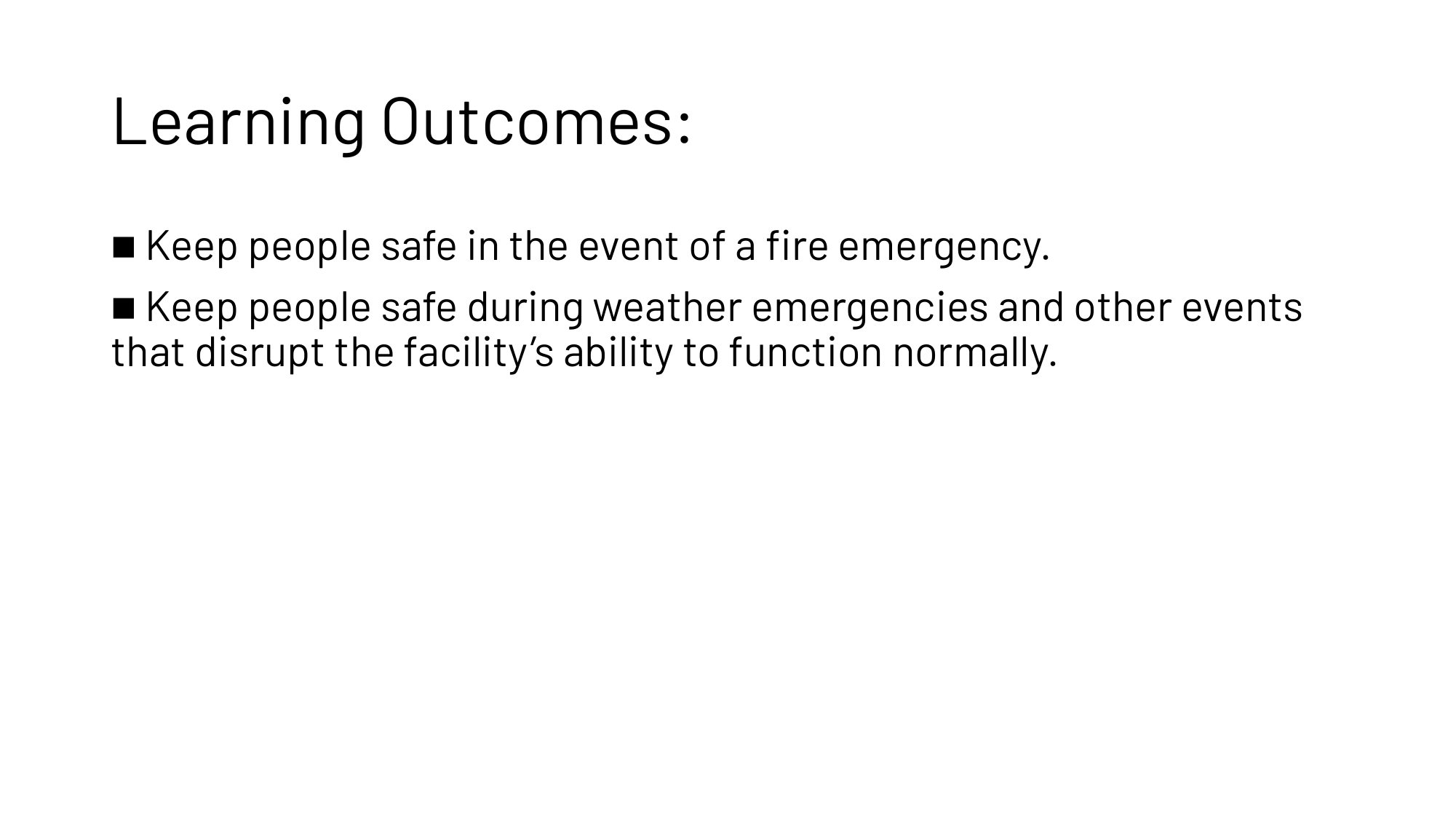

# Learning Outcomes:
■ Keep people safe in the event of a fire emergency.
■ Keep people safe during weather emergencies and other events that disrupt the facility’s ability to function normally.